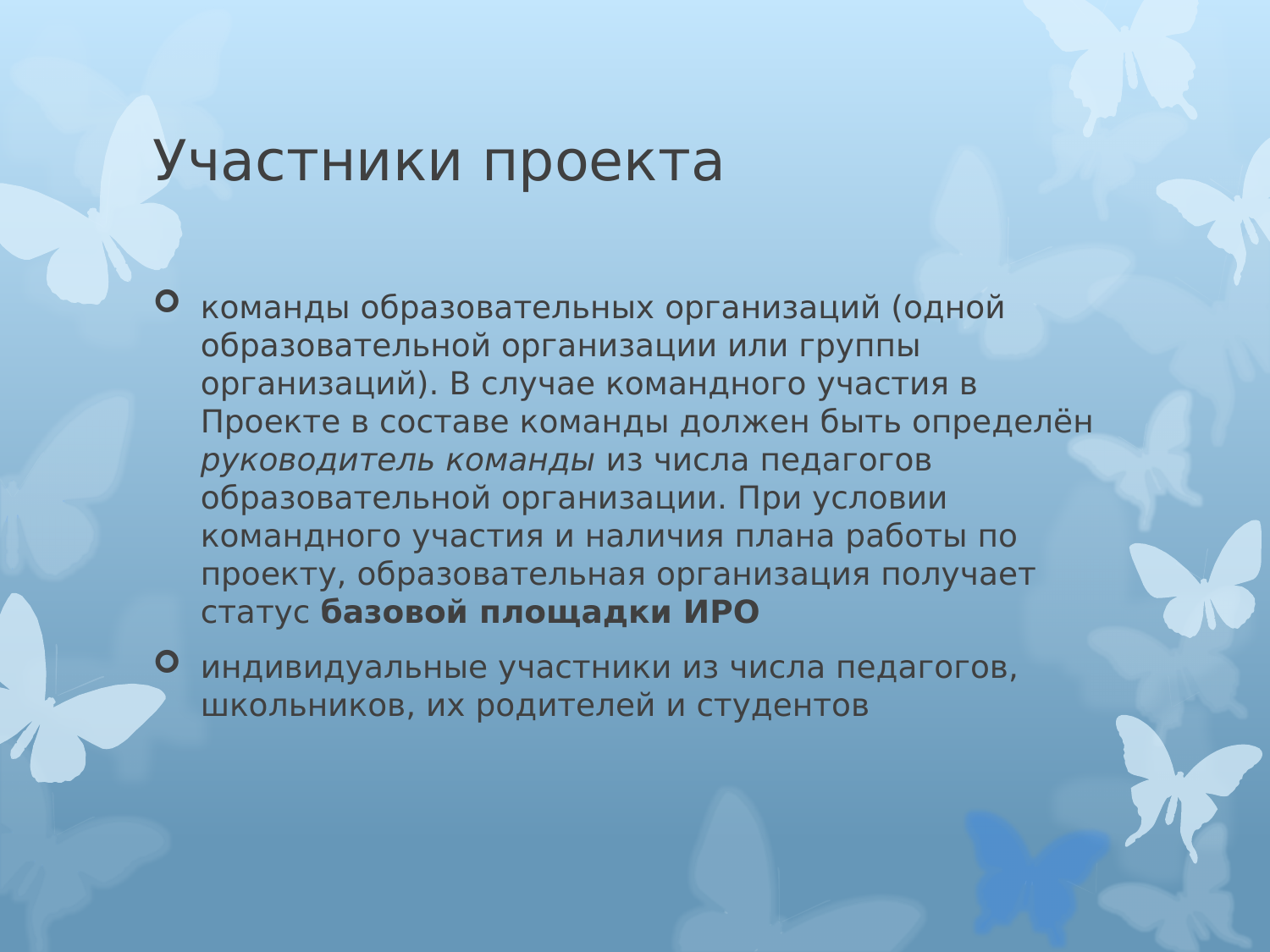

# Участники проекта
команды образовательных организаций (одной образовательной организации или группы организаций). В случае командного участия в Проекте в составе команды должен быть определён руководитель команды из числа педагогов образовательной организации. При условии командного участия и наличия плана работы по проекту, образовательная организация получает статус базовой площадки ИРО
индивидуальные участники из числа педагогов, школьников, их родителей и студентов